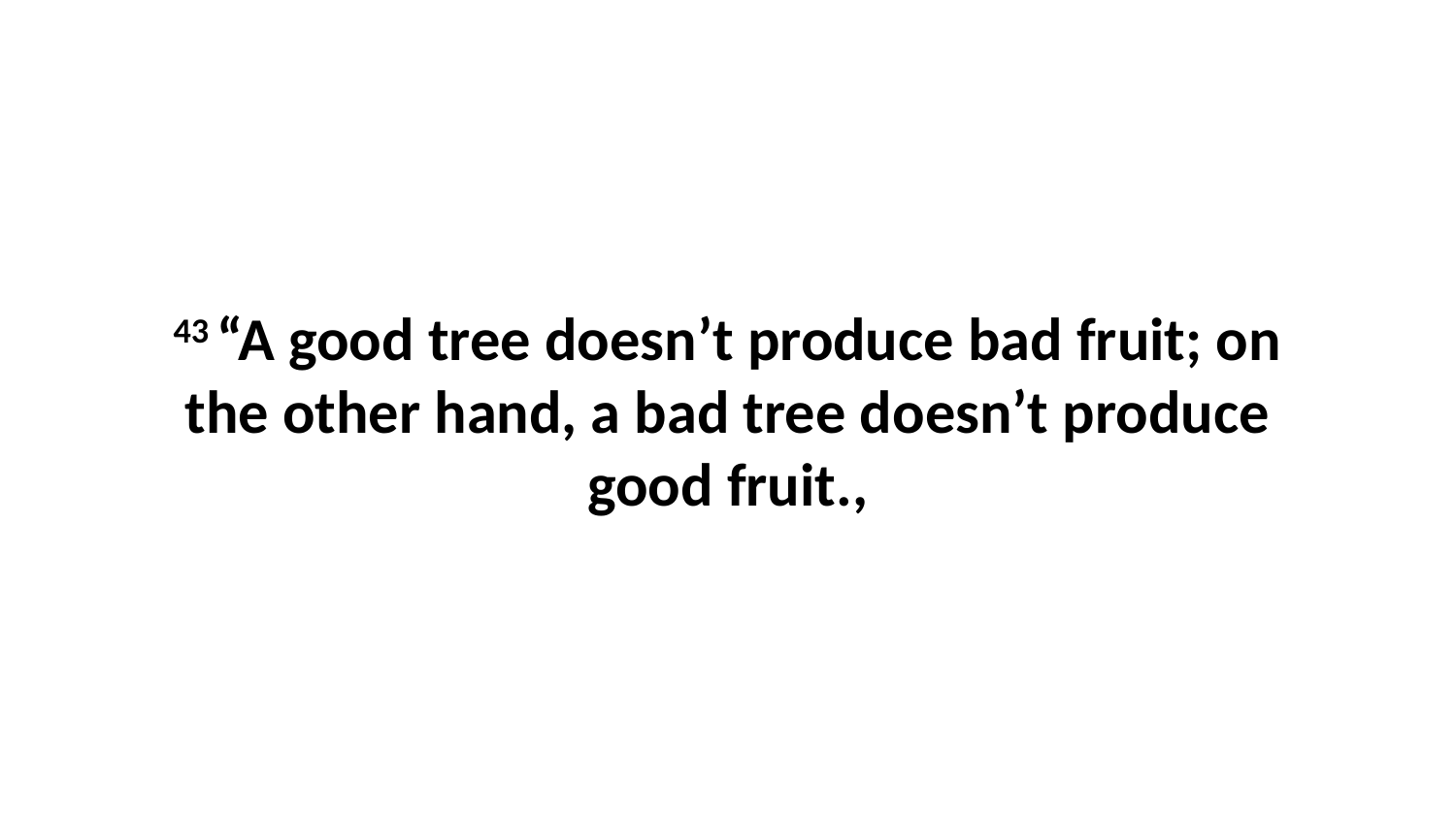

43 “A good tree doesn’t produce bad fruit; on the other hand, a bad tree doesn’t produce good fruit.,